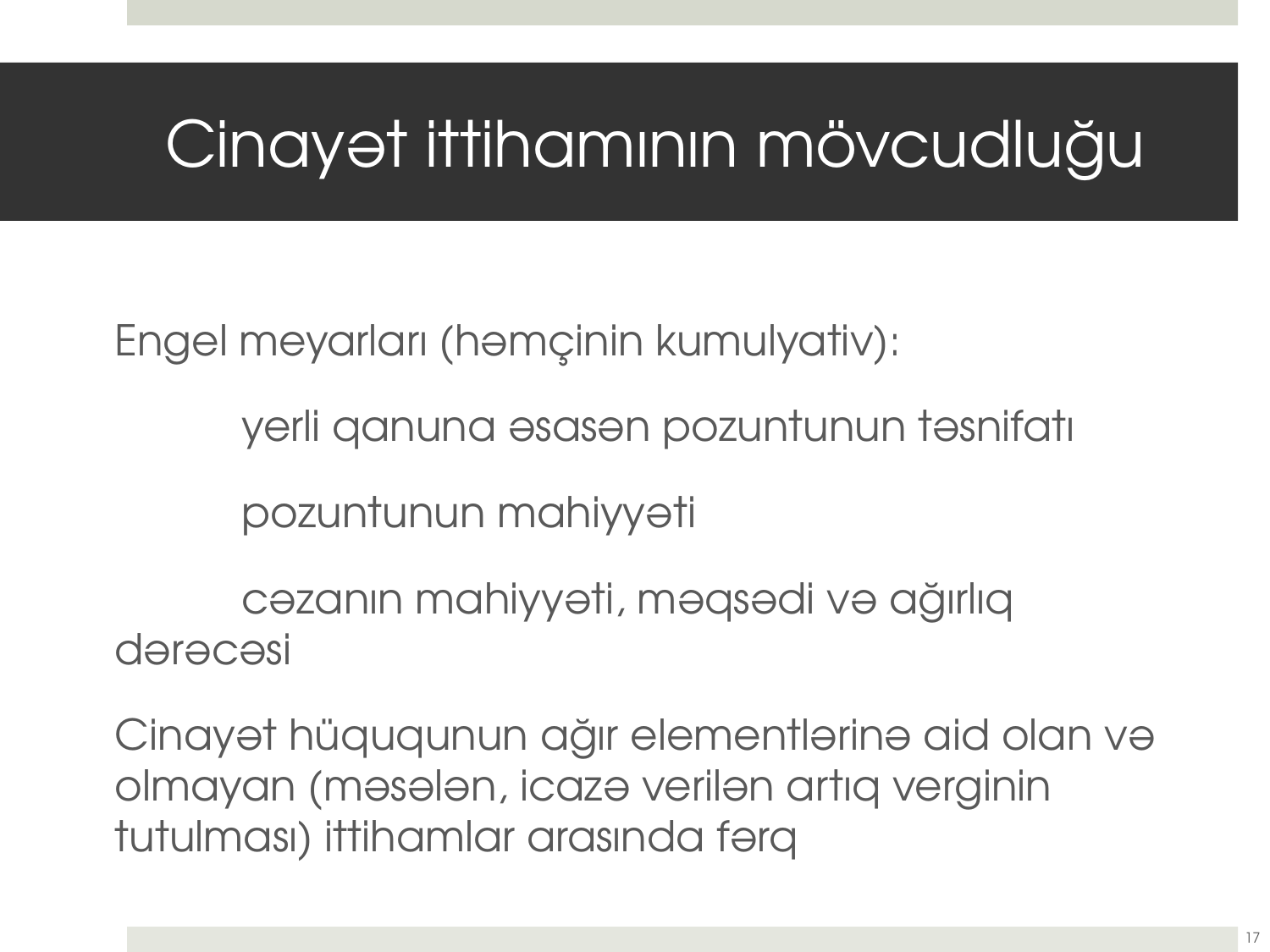

# Cinayət ittihamının mövcudluğu
Engel meyarları (həmçinin kumulyativ):
	yerli qanuna əsasən pozuntunun təsnifatı
	pozuntunun mahiyyəti
	cəzanın mahiyyəti, məqsədi və ağırlıq dərəcəsi
Cinayət hüququnun ağır elementlərinə aid olan və olmayan (məsələn, icazə verilən artıq verginin tutulması) ittihamlar arasında fərq
17